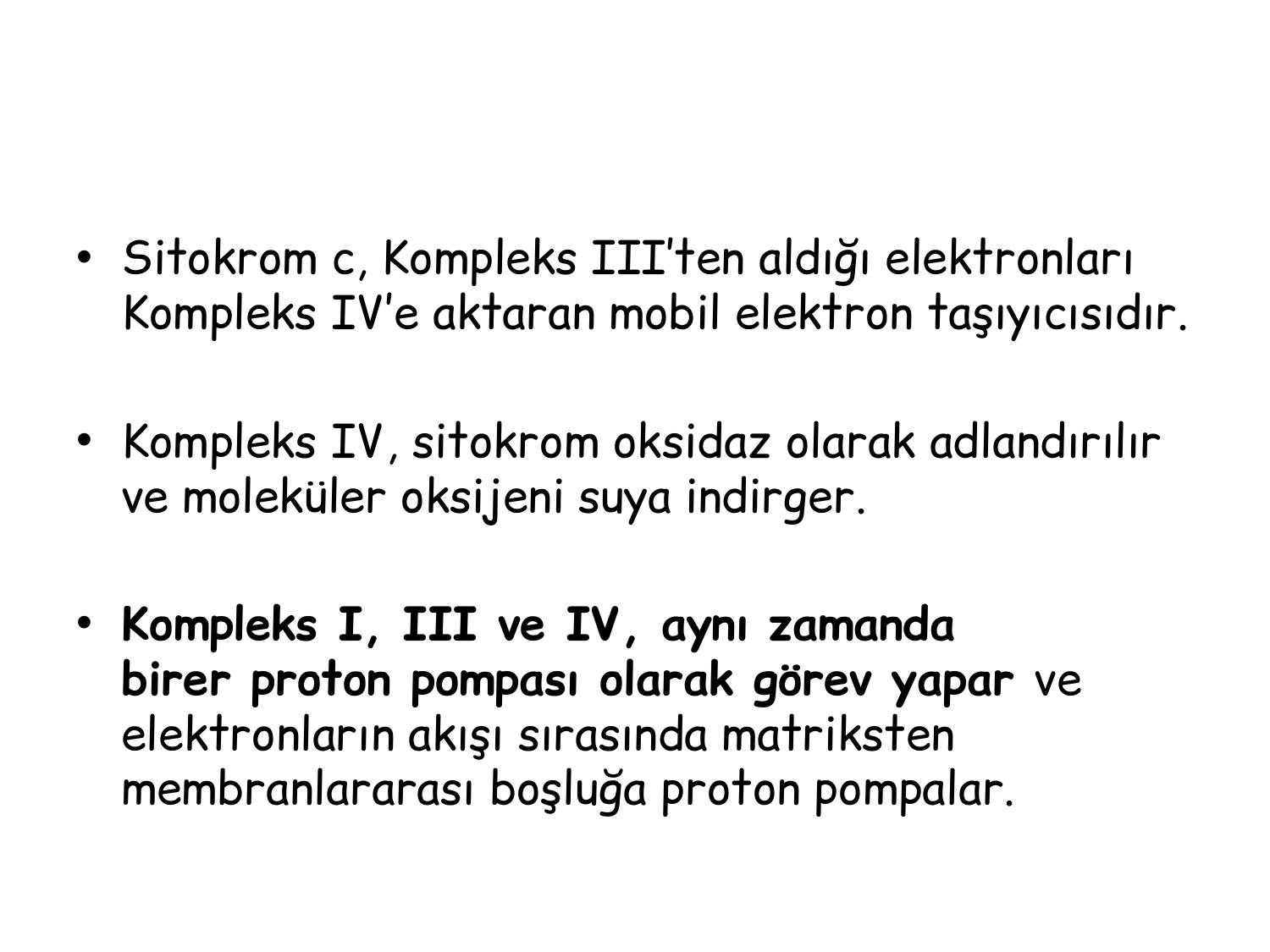

Sitokrom c, Kompleks III’ten aldığı elektronları Kompleks IV’e aktaran mobil elektron taşıyıcısıdır.

Kompleks IV, sitokrom oksidaz olarak adlandırılır ve moleküler oksijeni suya indirger.

Kompleks I, III ve IV, aynı zamanda birer proton pompası olarak görev yapar ve elektronların akışı sırasında matriksten membranlararası boşluğa proton pompalar.